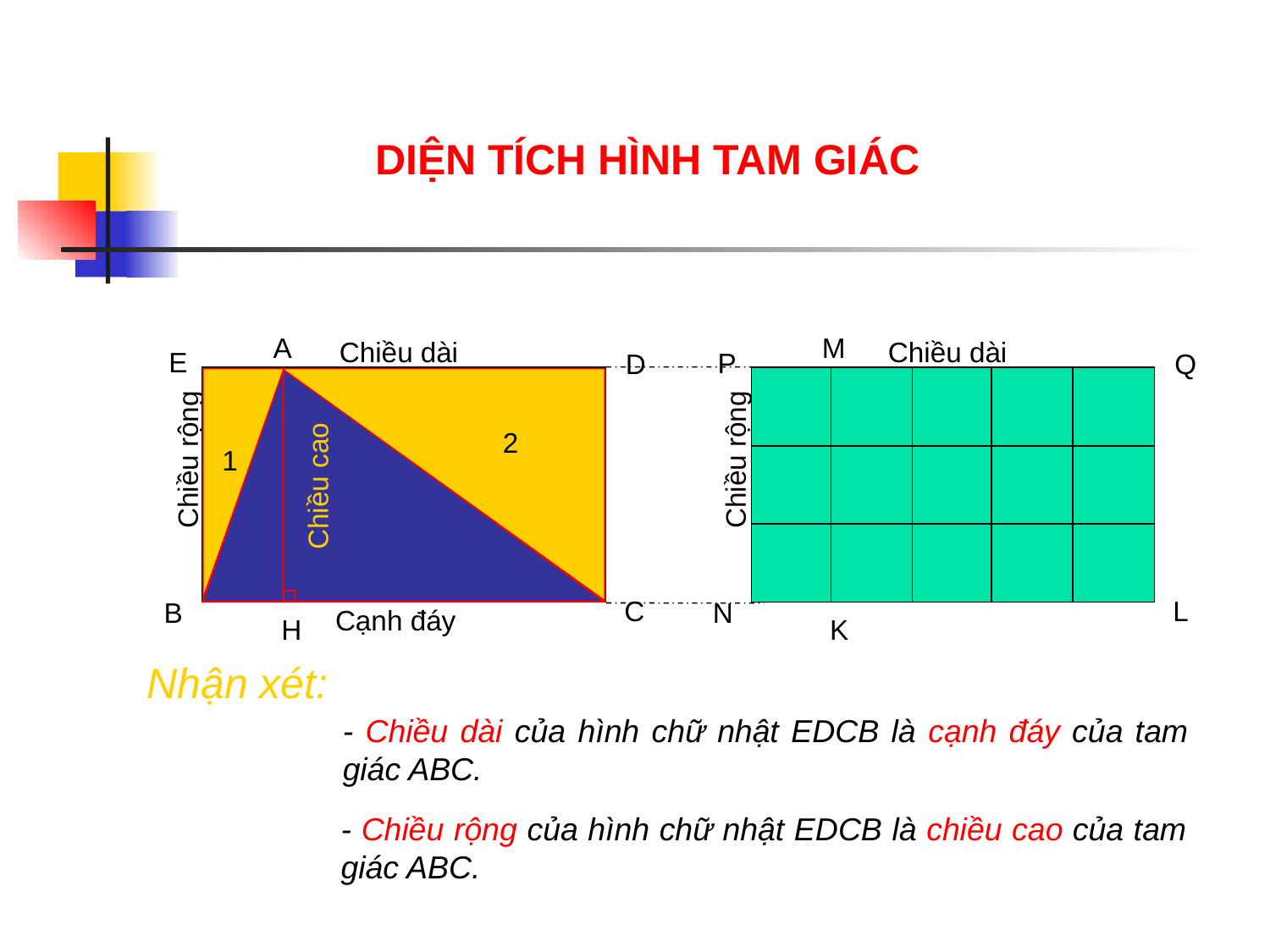

DIỆN TÍCH HÌNH TAM GIÁC
A
Chiều dài
E
D

Chiều rộng

Chiều cao

C
B
Cạnh đáy
H

1

2
M
Chiều dài
P
Q

Chiều rộng

L
N

K
Nhận xét:
- Chiều dài của hình chữ nhật EDCB là cạnh đáy của tam giác ABC.
- Chiều rộng của hình chữ nhật EDCB là chiều cao của tam giác ABC.